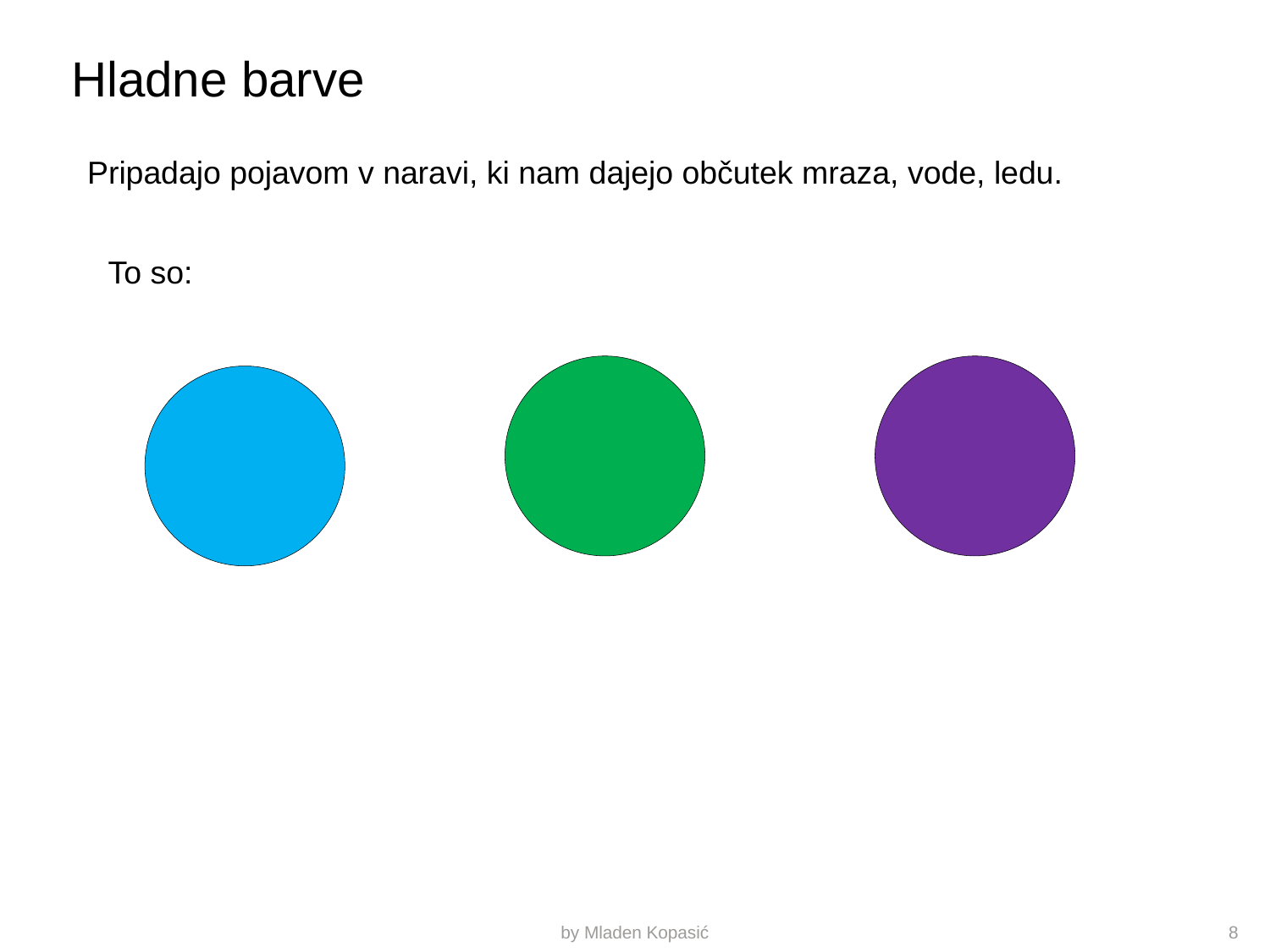

# Hladne barve
Pripadajo pojavom v naravi, ki nam dajejo občutek mraza, vode, ledu.

To so:

by Mladen Kopasić
8